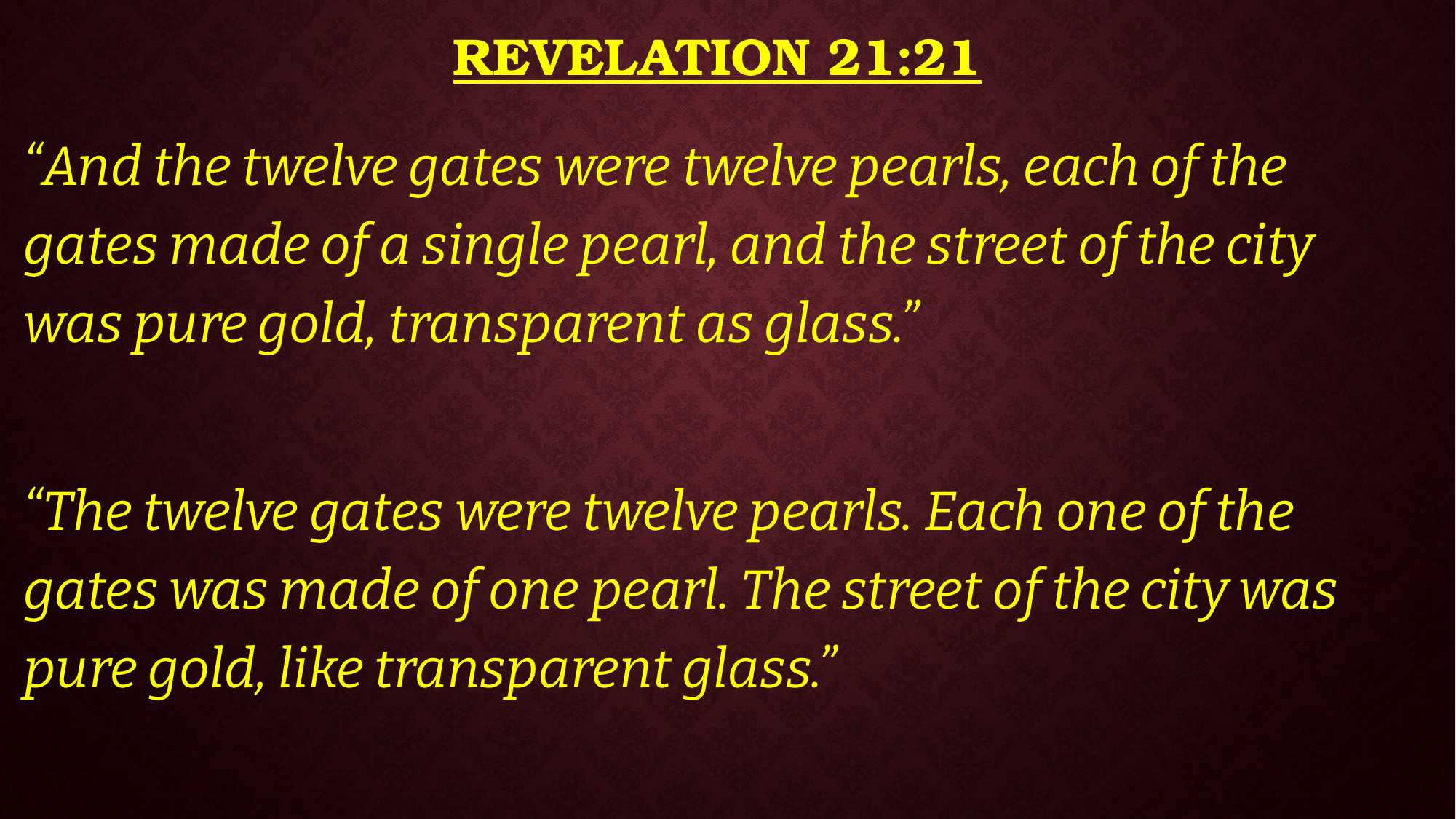

# Revelation 21:21
“And the twelve gates were twelve pearls, each of the gates made of a single pearl, and the street of the city was pure gold, transparent as glass.”

“The twelve gates were twelve pearls. Each one of the gates was made of one pearl. The street of the city was pure gold, like transparent glass.”